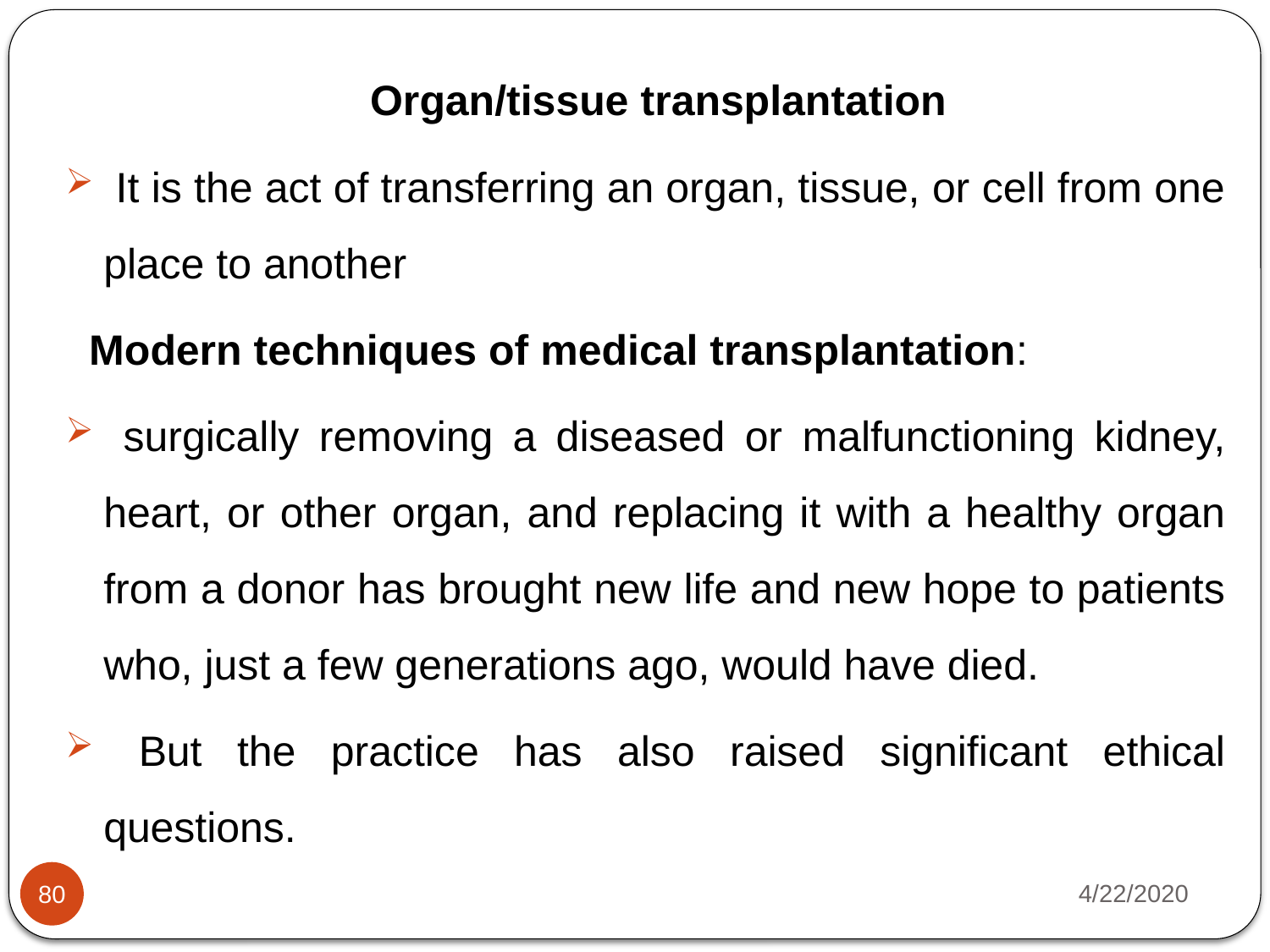

Organ/tissue transplantation
 It is the act of transferring an organ, tissue, or cell from one place to another
  Modern techniques of medical transplantation:
 surgically removing a diseased or malfunctioning kidney, heart, or other organ, and replacing it with a healthy organ from a donor has brought new life and new hope to patients who, just a few generations ago, would have died.
 But the practice has also raised significant ethical questions.

4/22/2020
80